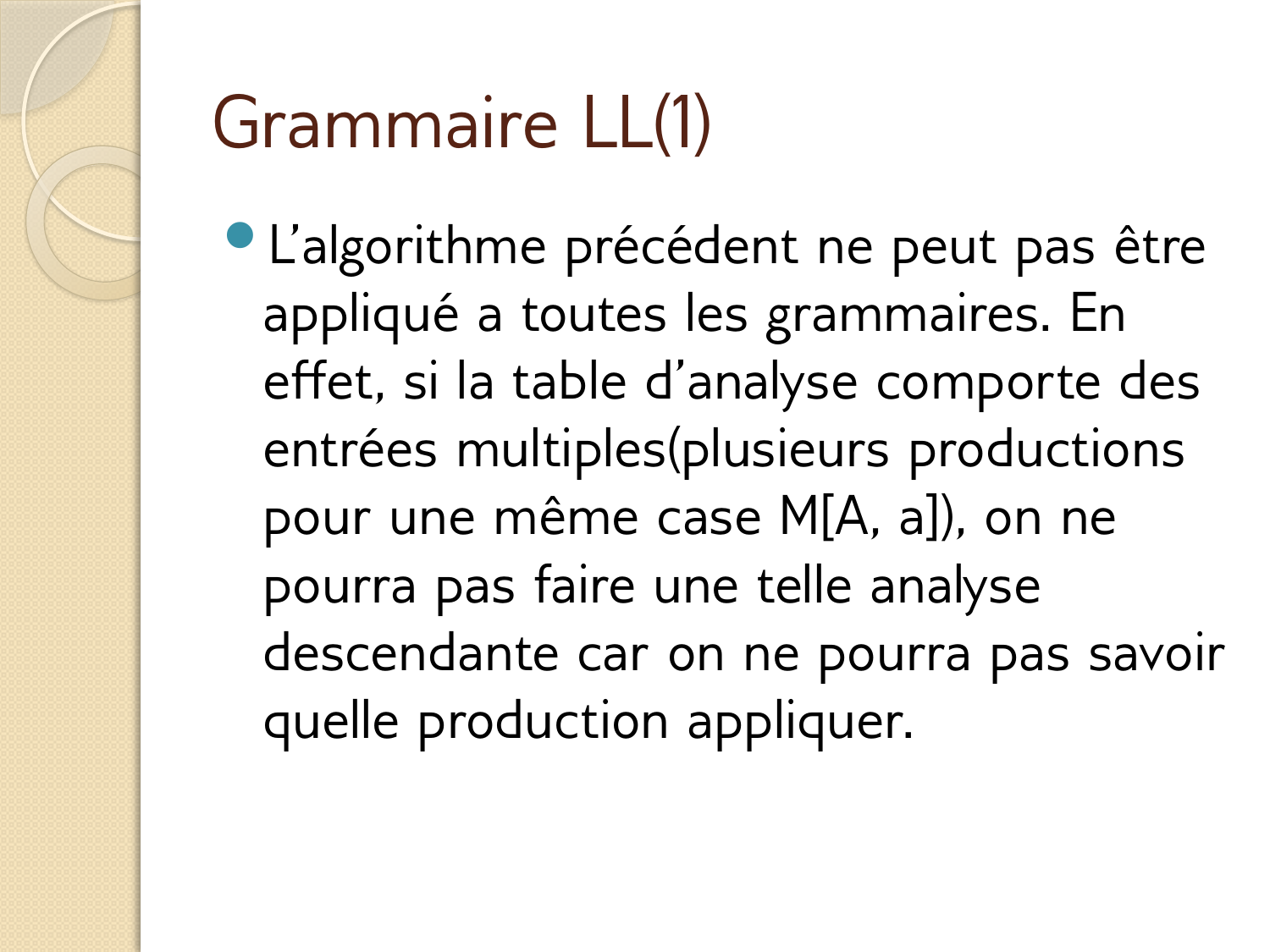

# Grammaire LL(1)
L’algorithme précédent ne peut pas être appliqué a toutes les grammaires. En effet, si la table d’analyse comporte des entrées multiples(plusieurs productions pour une même case M[A, a]), on ne pourra pas faire une telle analyse descendante car on ne pourra pas savoir quelle production appliquer.